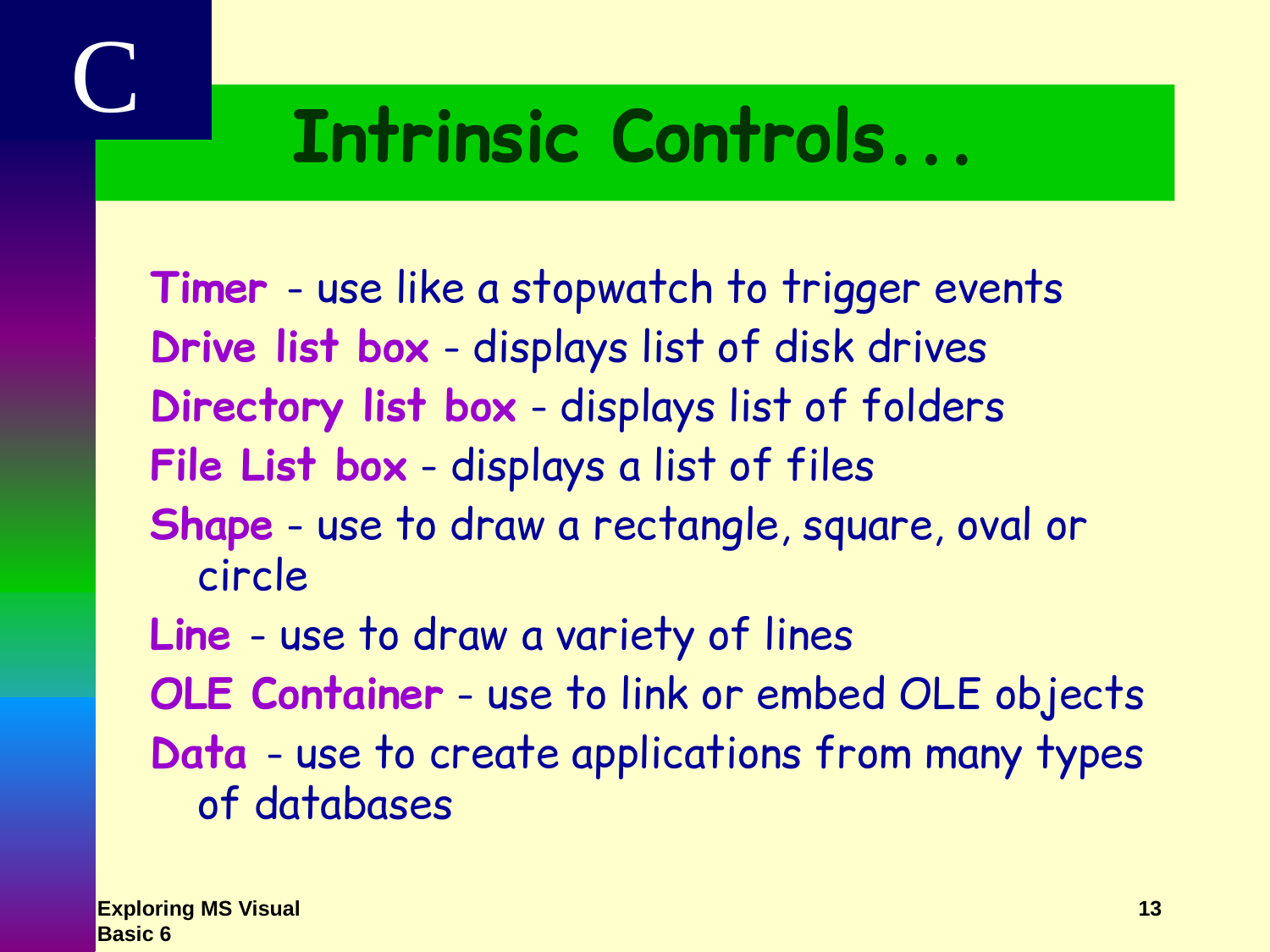

C
# Intrinsic Controls...
Timer - use like a stopwatch to trigger events
Drive list box - displays list of disk drives
Directory list box - displays list of folders
File List box - displays a list of files
Shape - use to draw a rectangle, square, oval or circle
Line - use to draw a variety of lines
OLE Container - use to link or embed OLE objects
Data - use to create applications from many types of databases

Exploring MS Visual Basic 6
13